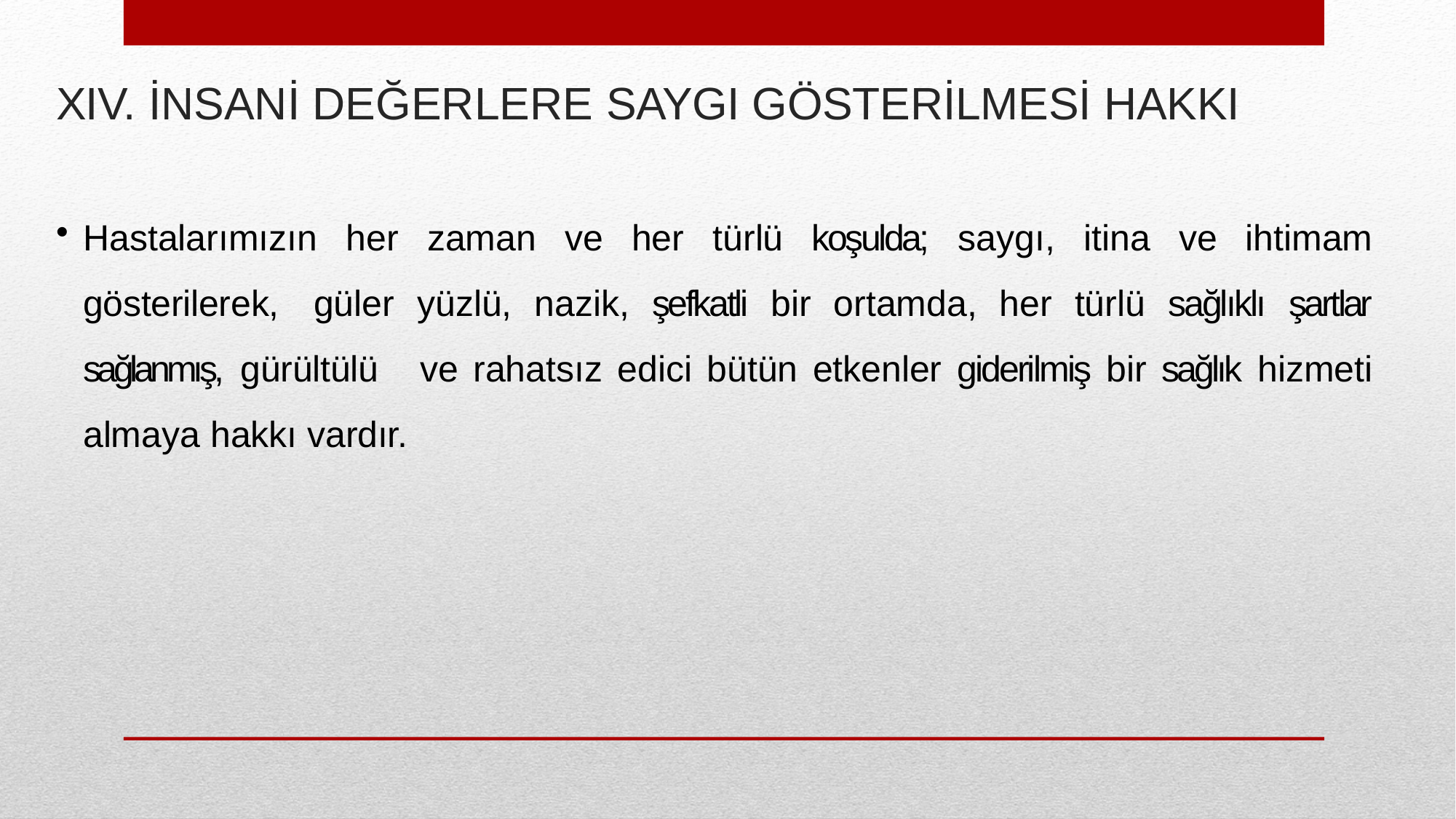

# XIV. İNSANİ DEĞERLERE SAYGI GÖSTERİLMESİ HAKKI
Hastalarımızın her zaman ve her türlü koşulda; saygı, itina ve ihtimam gösterilerek, 	güler yüzlü, nazik, şefkatli bir ortamda, her türlü sağlıklı şartlar sağlanmış, gürültülü 	ve rahatsız edici bütün etkenler giderilmiş bir sağlık hizmeti almaya hakkı vardır.